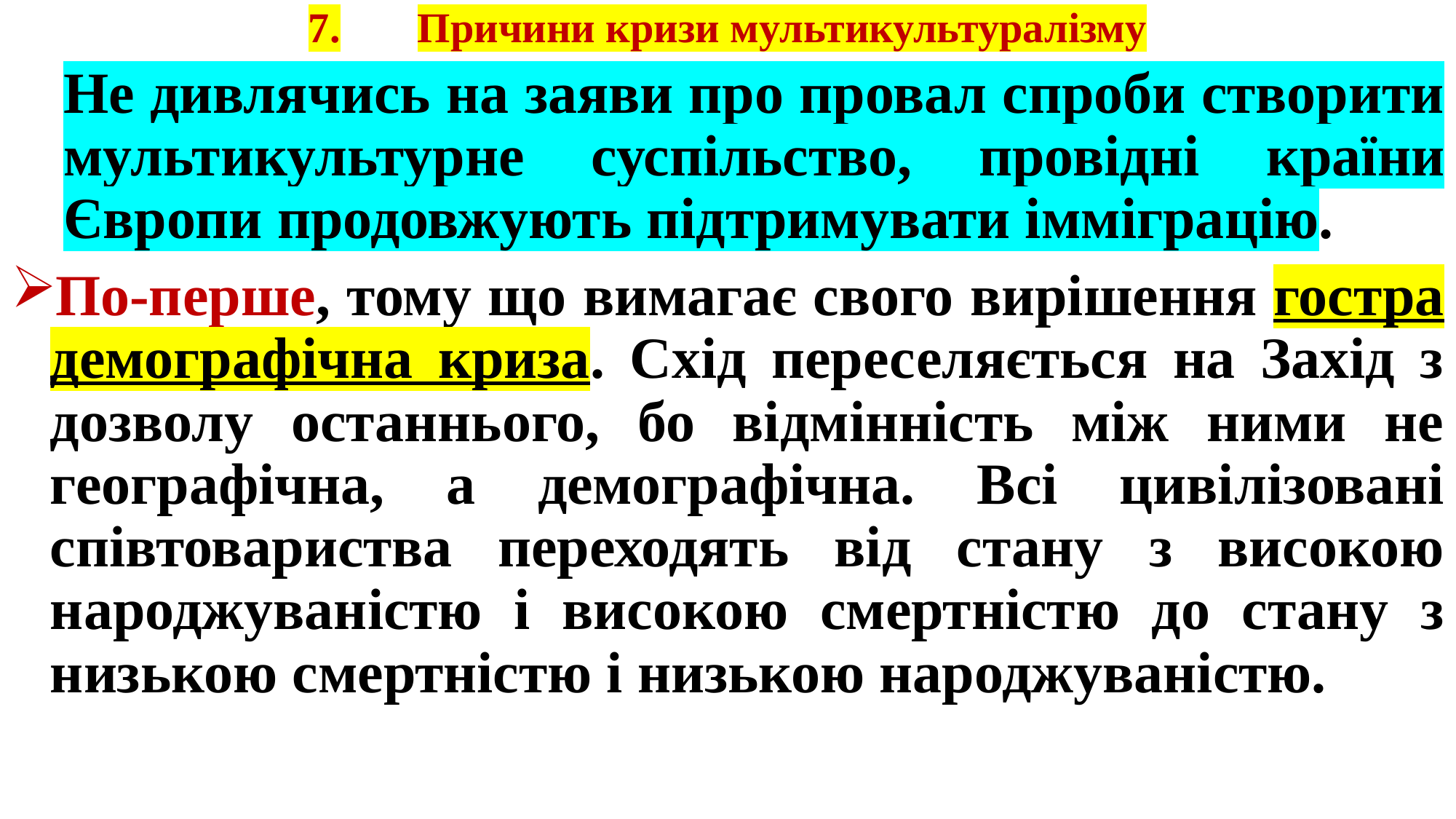

# 7.	Причини кризи мультикультуралізму
Не дивлячись на заяви про провал спроби створити мультикультурне суспільство, провідні країни Європи продовжують підтримувати імміграцію.
По-перше, тому що вимагає свого вирішення гостра демографічна криза. Схід переселяється на Захід з дозволу останнього, бо відмінність між ними не географічна, а демографічна. Всі цивілізовані співтовариства переходять від стану з високою народжуваністю і високою смертністю до стану з низькою смертністю і низькою народжуваністю.